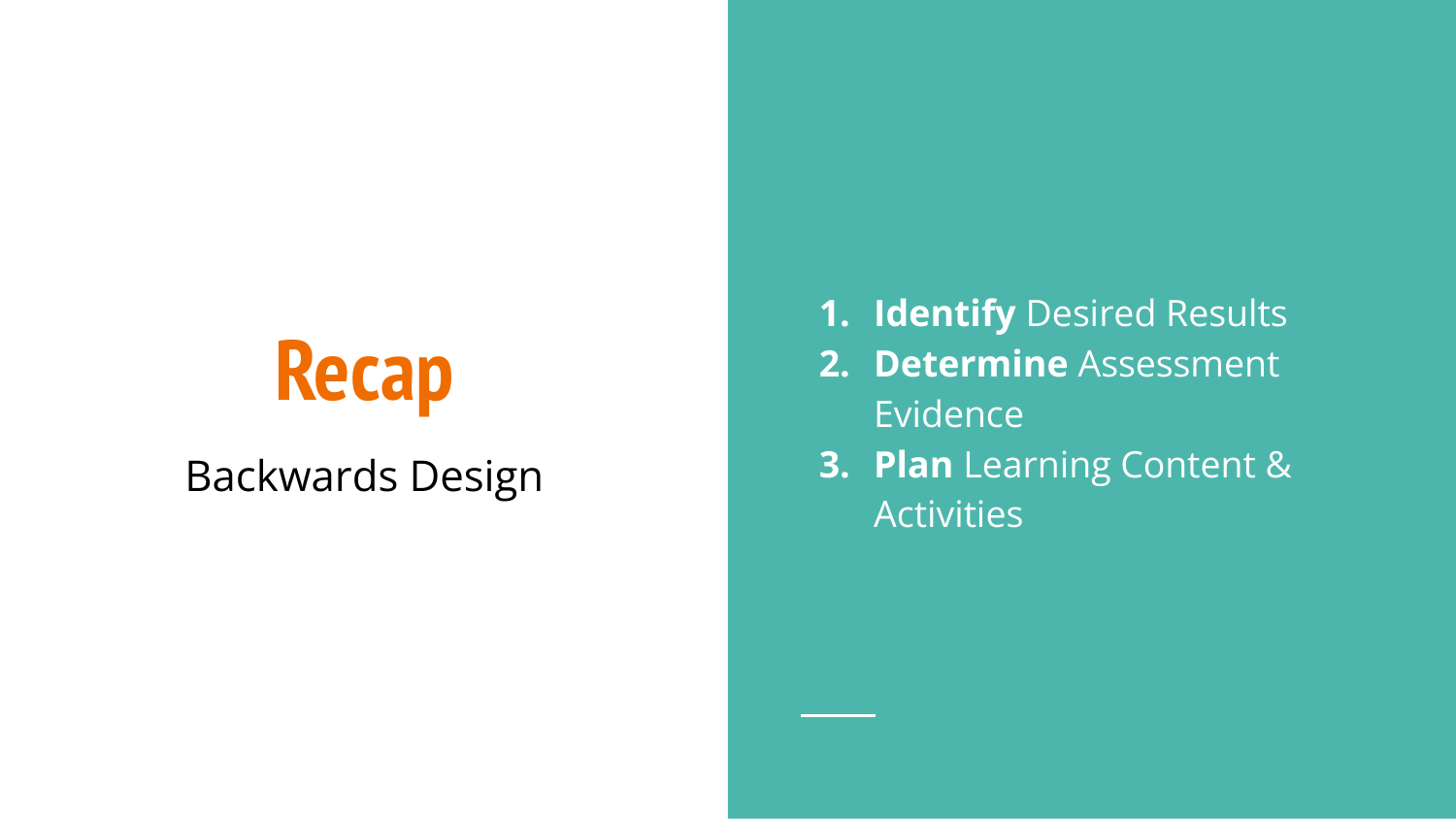

Identify Desired Results
Determine Assessment Evidence
Plan Learning Content & Activities
# Recap
Backwards Design